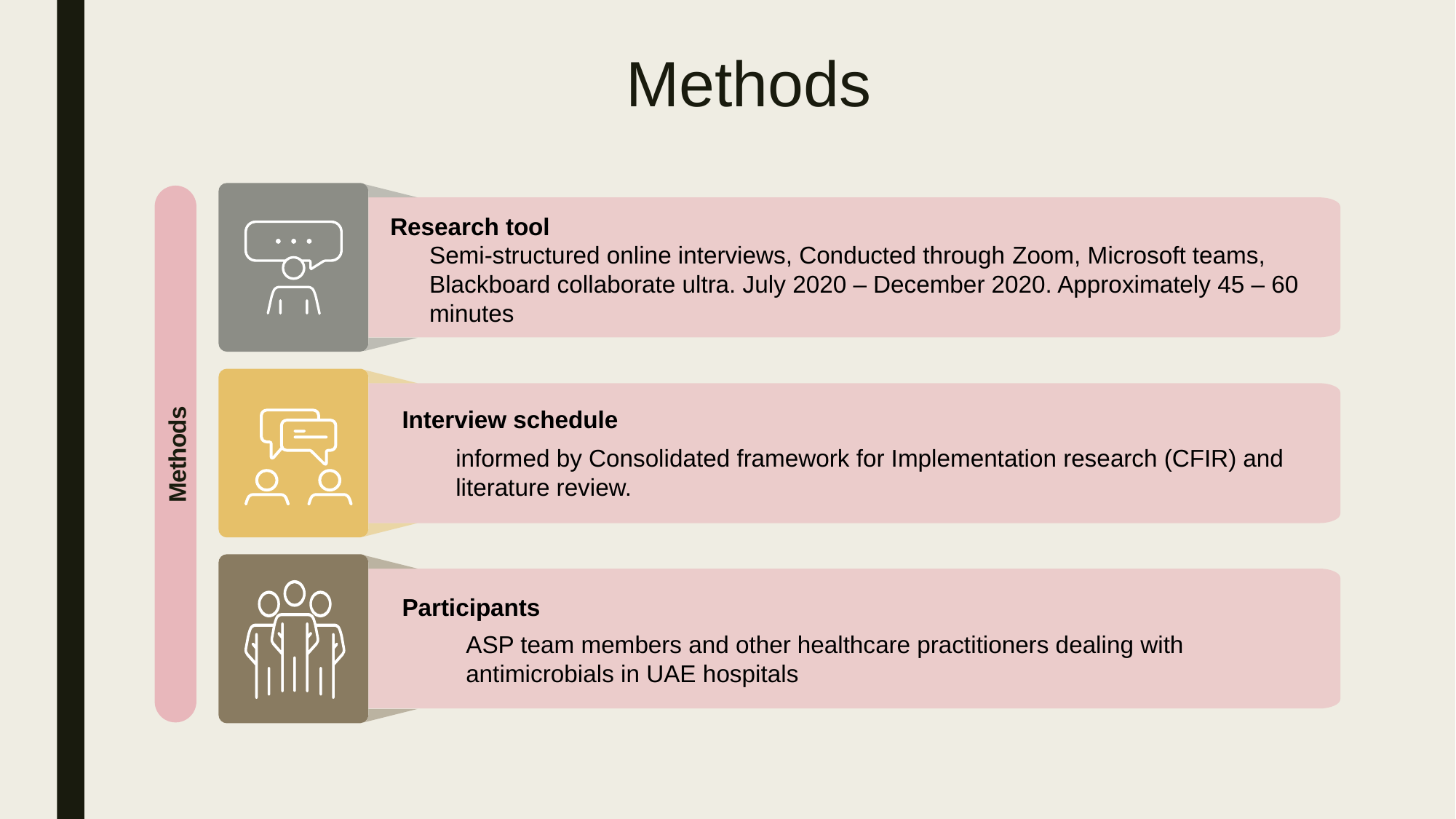

# Methods

Research tool

Semi-structured online interviews, Conducted through Zoom, Microsoft teams, Blackboard collaborate ultra. July 2020 – December 2020. Approximately 45 – 60 minutes

Interview schedule

Methods
informed by Consolidated framework for Implementation research (CFIR) and literature review.

Participants
ASP team members and other healthcare practitioners dealing with antimicrobials in UAE hospitals